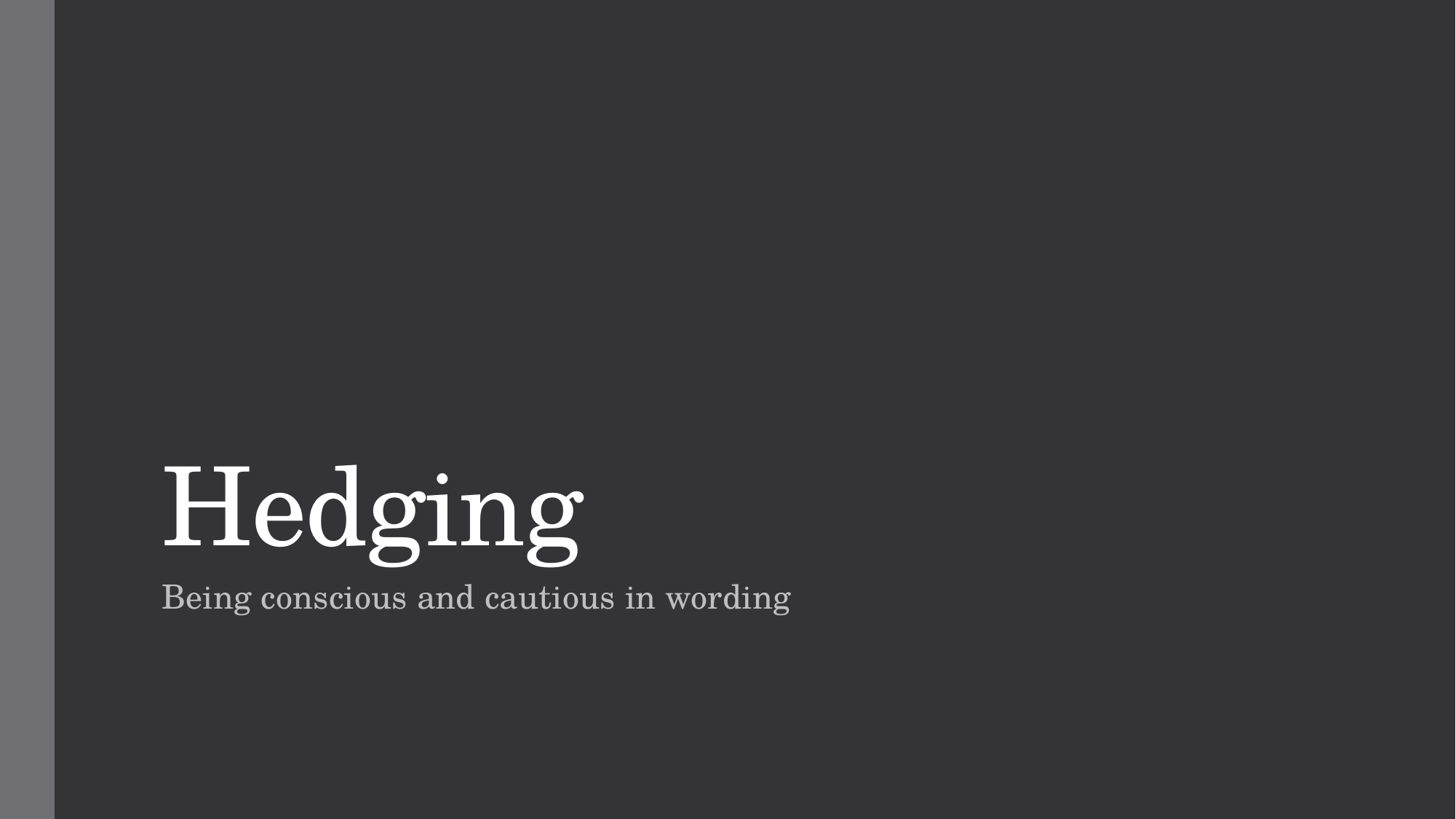

# Hedging
Being conscious and cautious in wording